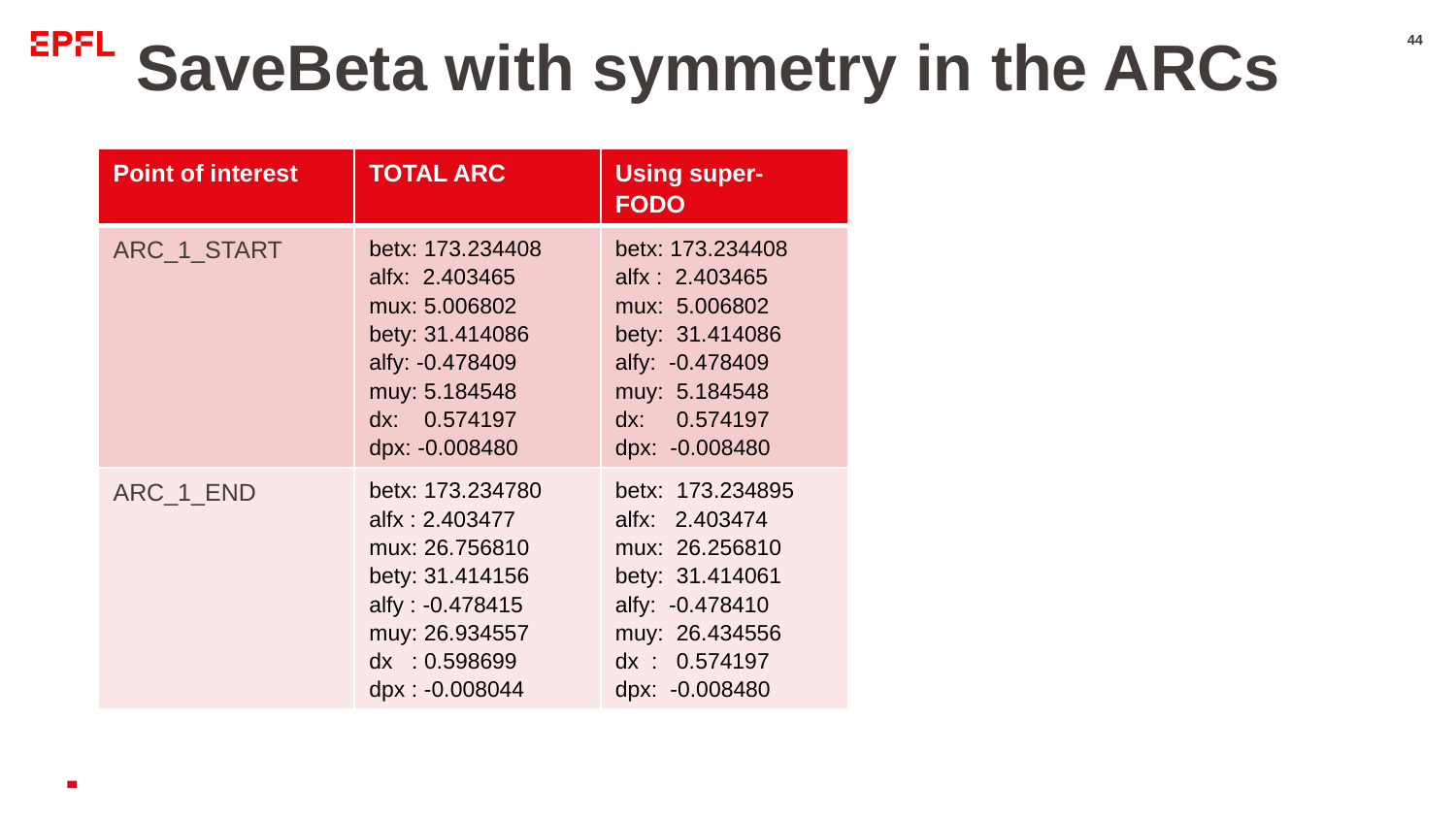

44
# SaveBeta with symmetry in the ARCs
| Point of interest | TOTAL ARC | Using super-FODO |
| --- | --- | --- |
| ARC\_1\_START | betx: 173.234408 alfx: 2.403465 mux: 5.006802 bety: 31.414086 alfy: -0.478409 muy: 5.184548 dx: 0.574197 dpx: -0.008480 | betx: 173.234408 alfx : 2.403465 mux: 5.006802 bety: 31.414086 alfy: -0.478409 muy: 5.184548 dx: 0.574197 dpx: -0.008480 |
| ARC\_1\_END | betx: 173.234780 alfx : 2.403477 mux: 26.756810 bety: 31.414156 alfy : -0.478415 muy: 26.934557 dx : 0.598699 dpx : -0.008044 | betx: 173.234895 alfx: 2.403474 mux: 26.256810 bety: 31.414061 alfy: -0.478410 muy: 26.434556 dx : 0.574197 dpx: -0.008480 |